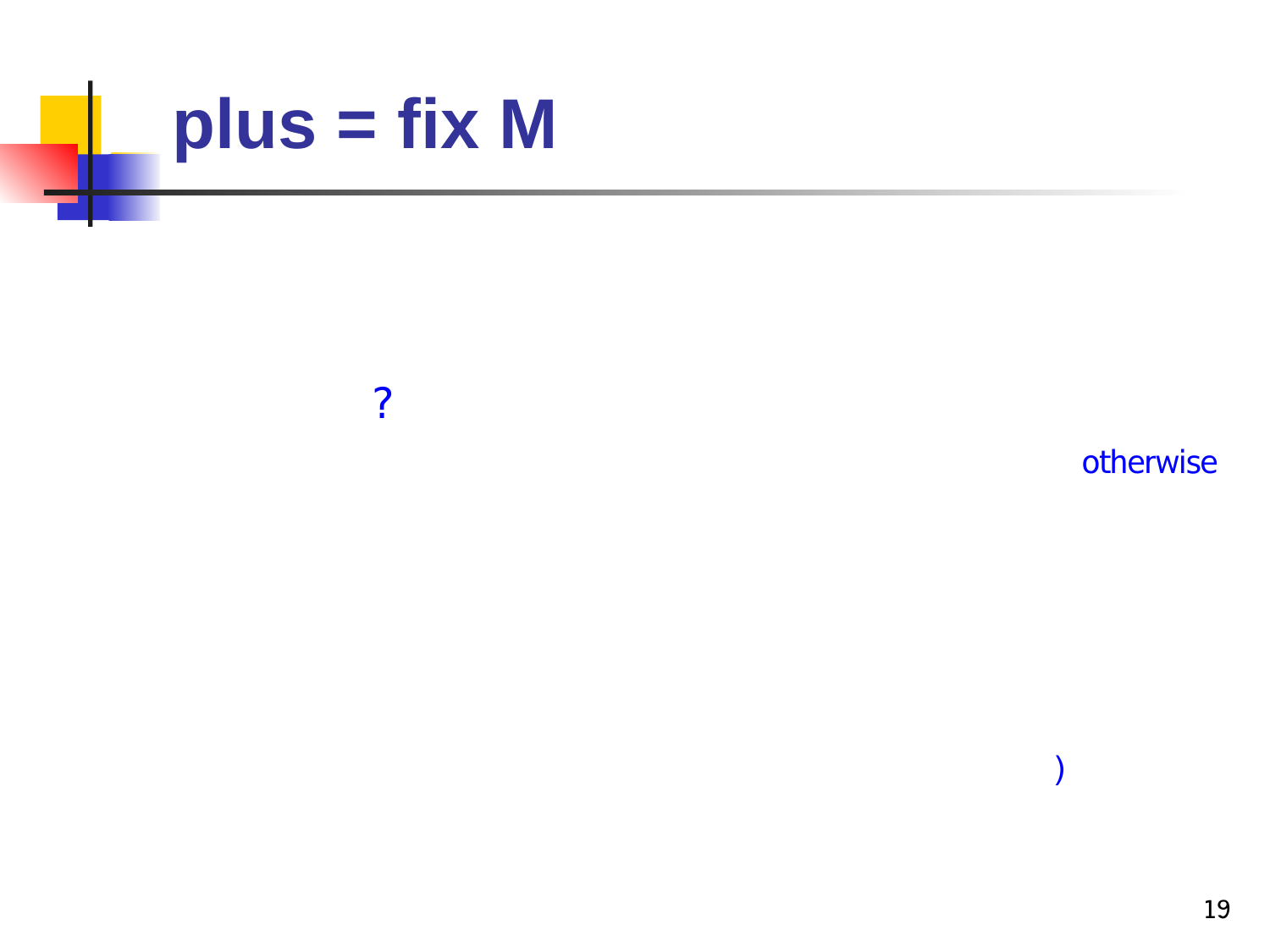

# plus = fix M
?
otherwise
)
19